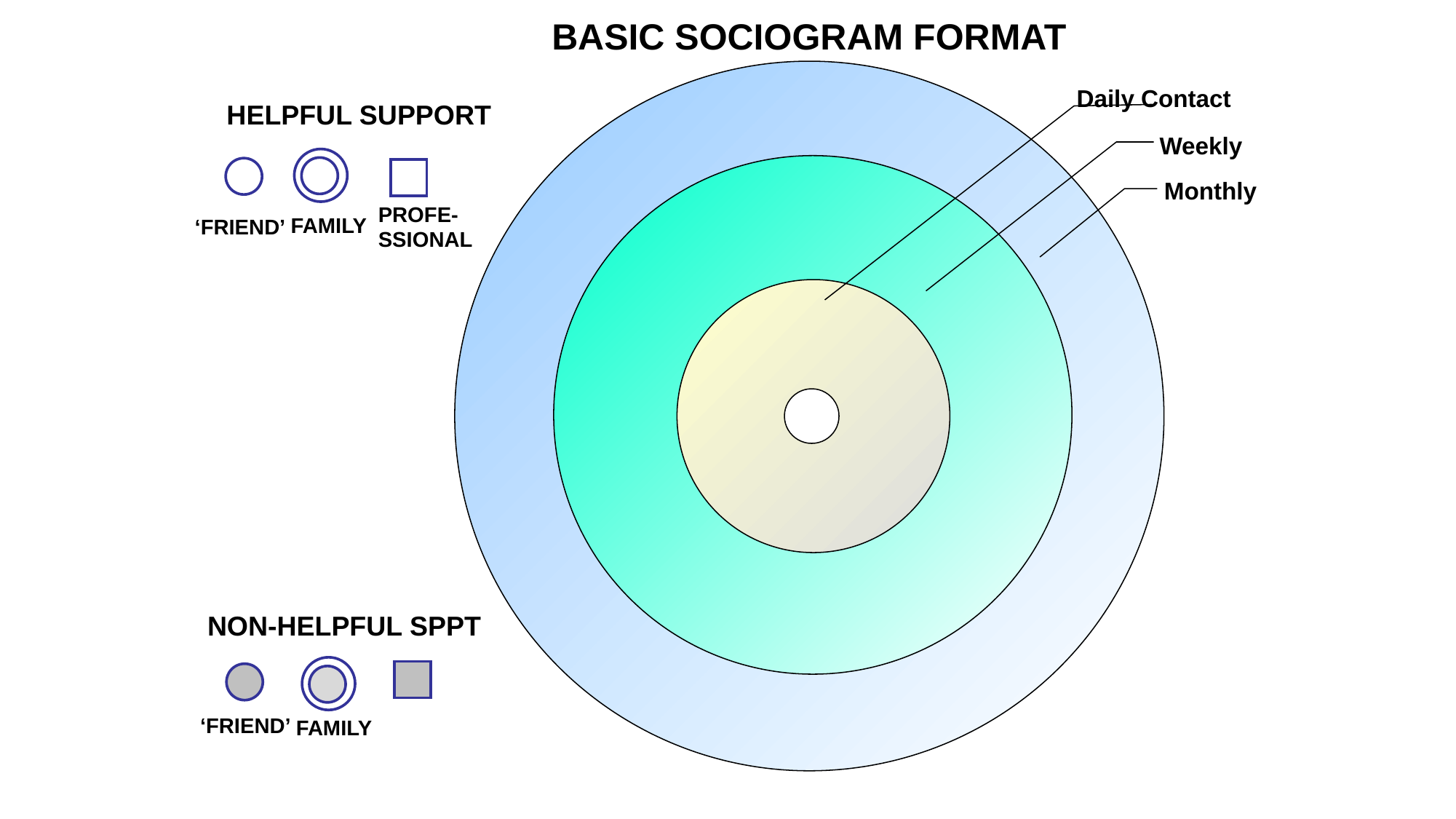

BASIC SOCIOGRAM FORMAT

Daily Contact
HELPFUL SUPPORT

Weekly

Monthly

PROFE-
SSIONAL
FAMILY
‘FRIEND’

NON-HELPFUL SPPT

‘FRIEND’
FAMILY